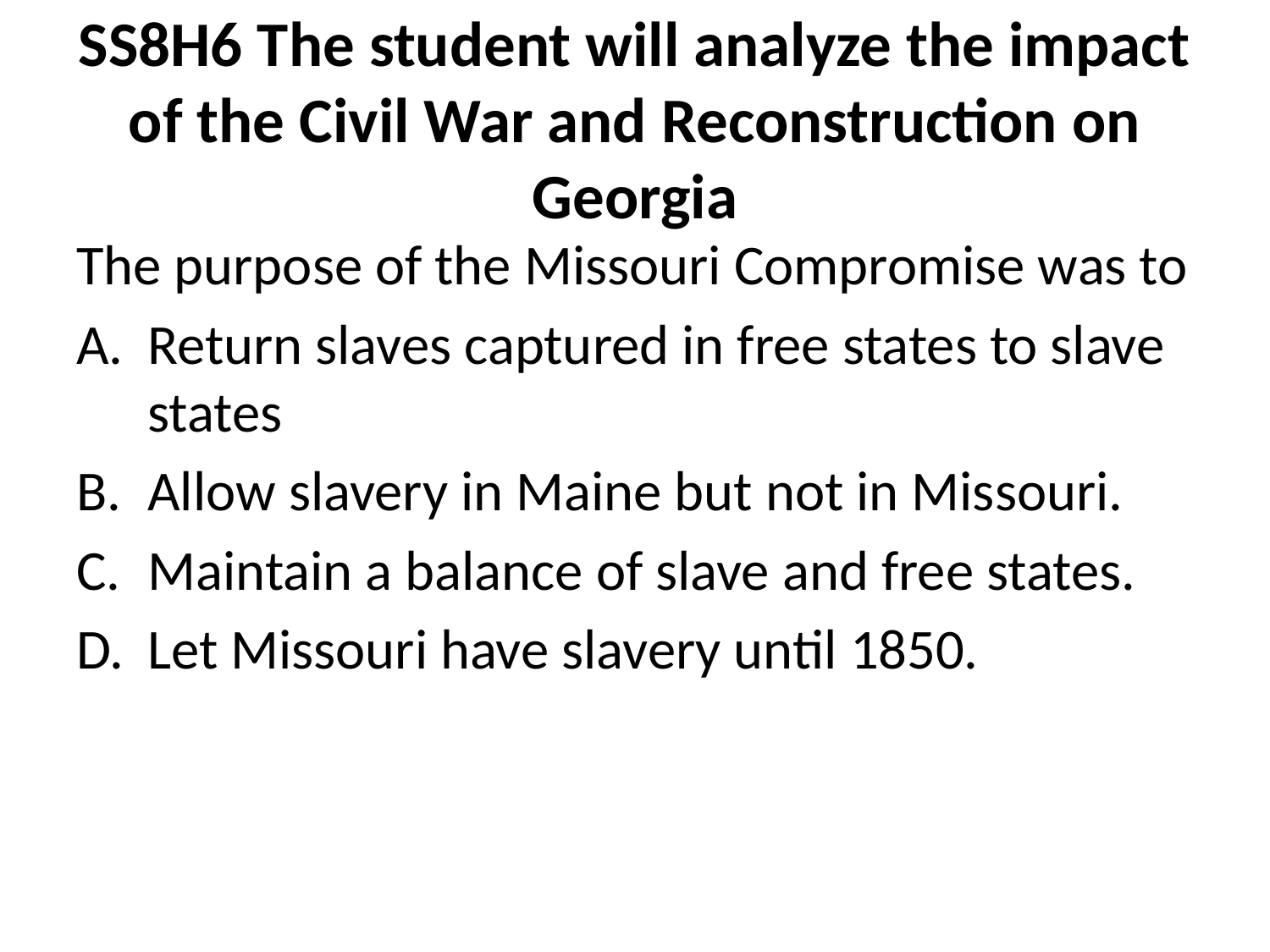

# SS8H6 The student will analyze the impact of the Civil War and Reconstruction on Georgia
The purpose of the Missouri Compromise was to
Return slaves captured in free states to slave states
Allow slavery in Maine but not in Missouri.
Maintain a balance of slave and free states.
Let Missouri have slavery until 1850.